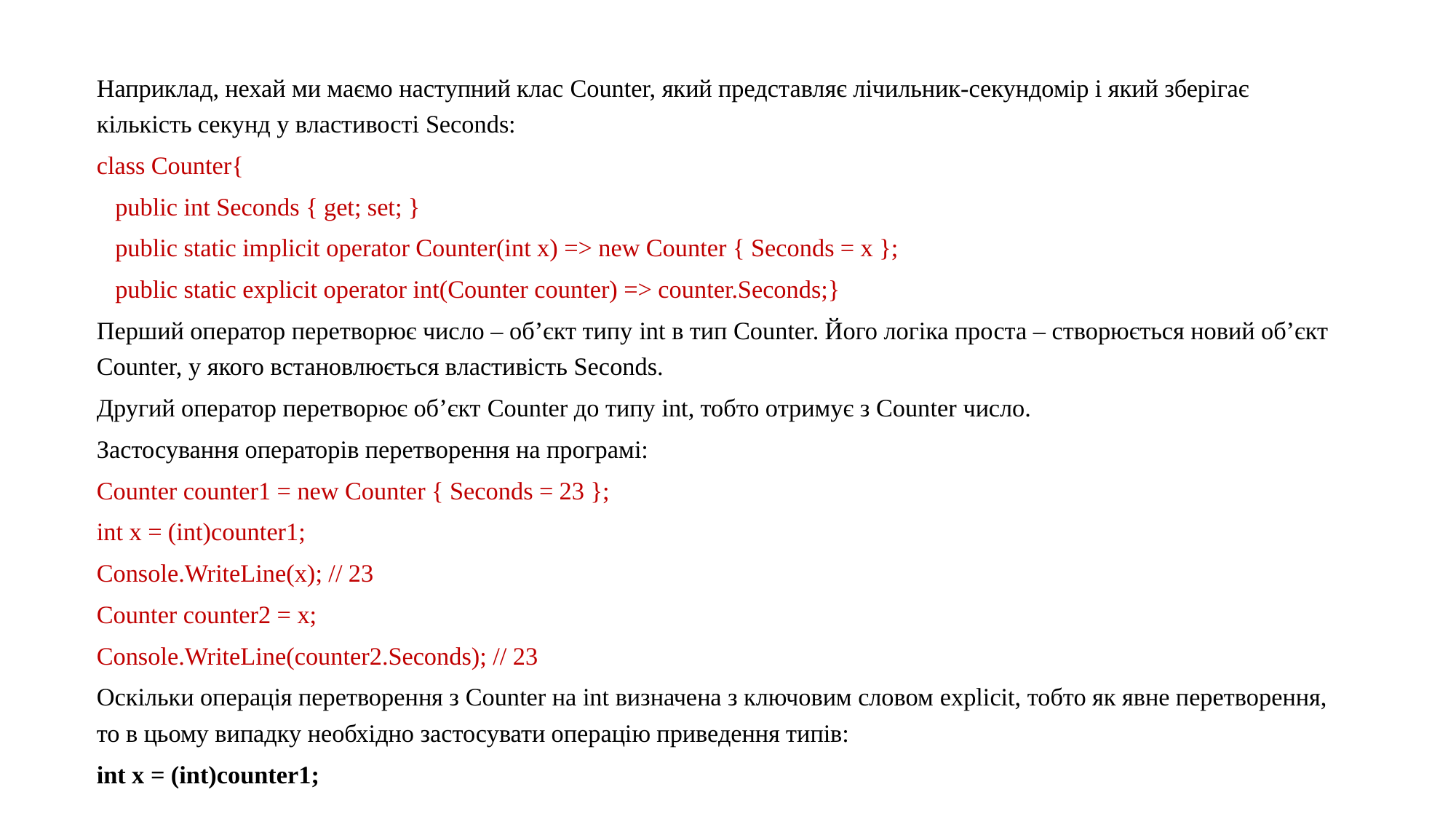

Наприклад, нехай ми маємо наступний клас Counter, який представляє лічильник-секундомір і який зберігає кількість секунд у властивості Seconds:
class Counter{
   public int Seconds { get; set; }
   public static implicit operator Counter(int x) => new Counter { Seconds = x };
   public static explicit operator int(Counter counter) => counter.Seconds;}
Перший оператор перетворює число – об’єкт типу int в тип Counter. Його логіка проста – створюється новий об’єкт Counter, у якого встановлюється властивість Seconds.
Другий оператор перетворює об’єкт Counter до типу int, тобто отримує з Counter число.
Застосування операторів перетворення на програмі:
Counter counter1 = new Counter { Seconds = 23 };
int x = (int)counter1;
Console.WriteLine(x); // 23
Counter counter2 = x;
Console.WriteLine(counter2.Seconds); // 23
Оскільки операція перетворення з Counter на int визначена з ключовим словом explicit, тобто як явне перетворення, то в цьому випадку необхідно застосувати операцію приведення типів:
int x = (int)counter1;